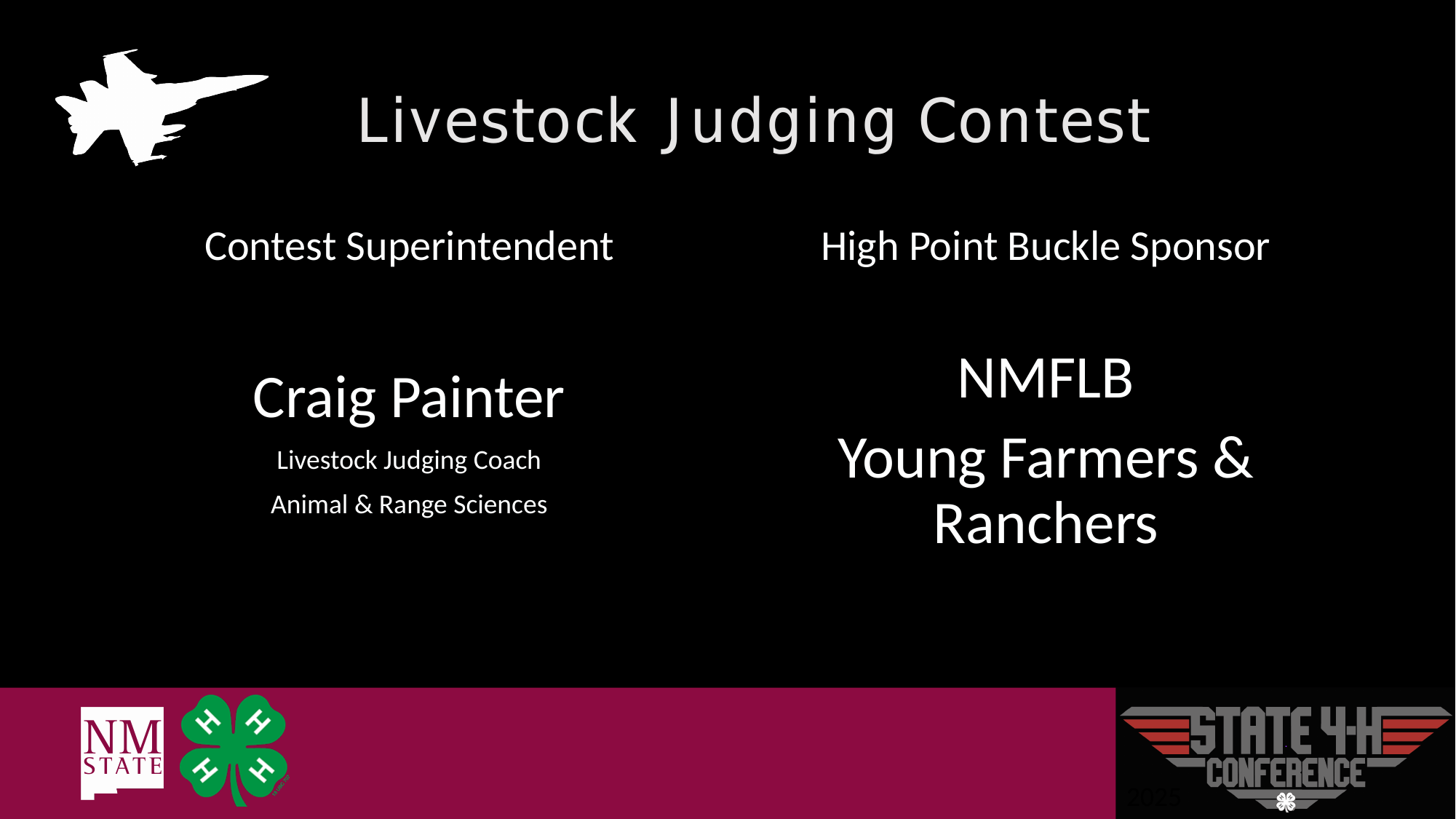

# Livestock Judging Contest
Contest Superintendent

Craig Painter
Livestock Judging Coach
Animal & Range Sciences
High Point Buckle Sponsor

NMFLB
Young Farmers & Ranchers